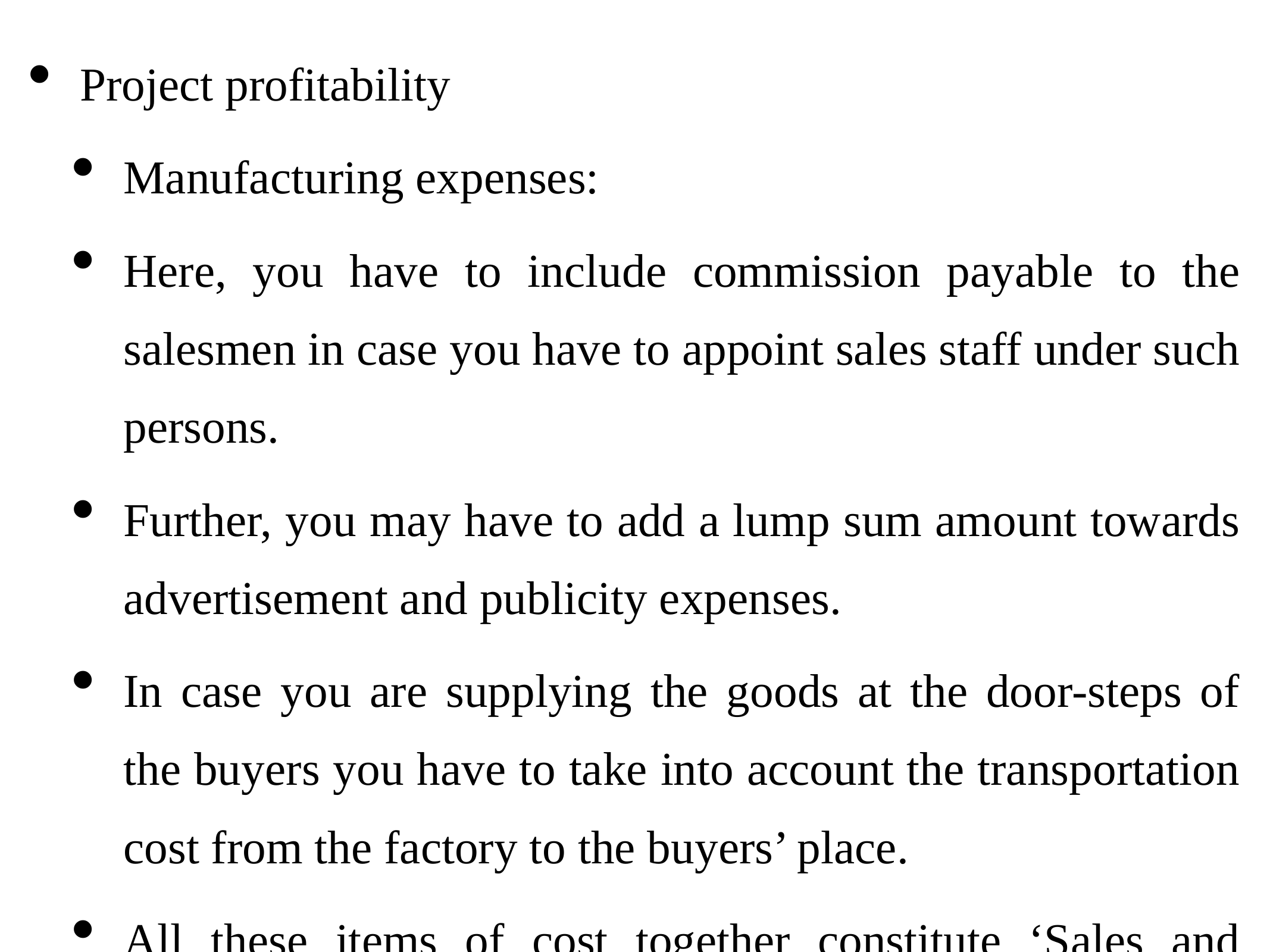

Project profitability
Manufacturing expenses:
Here, you have to include commission payable to the salesmen in case you have to appoint sales staff under such persons.
Further, you may have to add a lump sum amount towards advertisement and publicity expenses.
In case you are supplying the goods at the door-steps of the buyers you have to take into account the transportation cost from the factory to the buyers’ place.
All these items of cost together constitute ‘Sales and Distribution Expenses’.